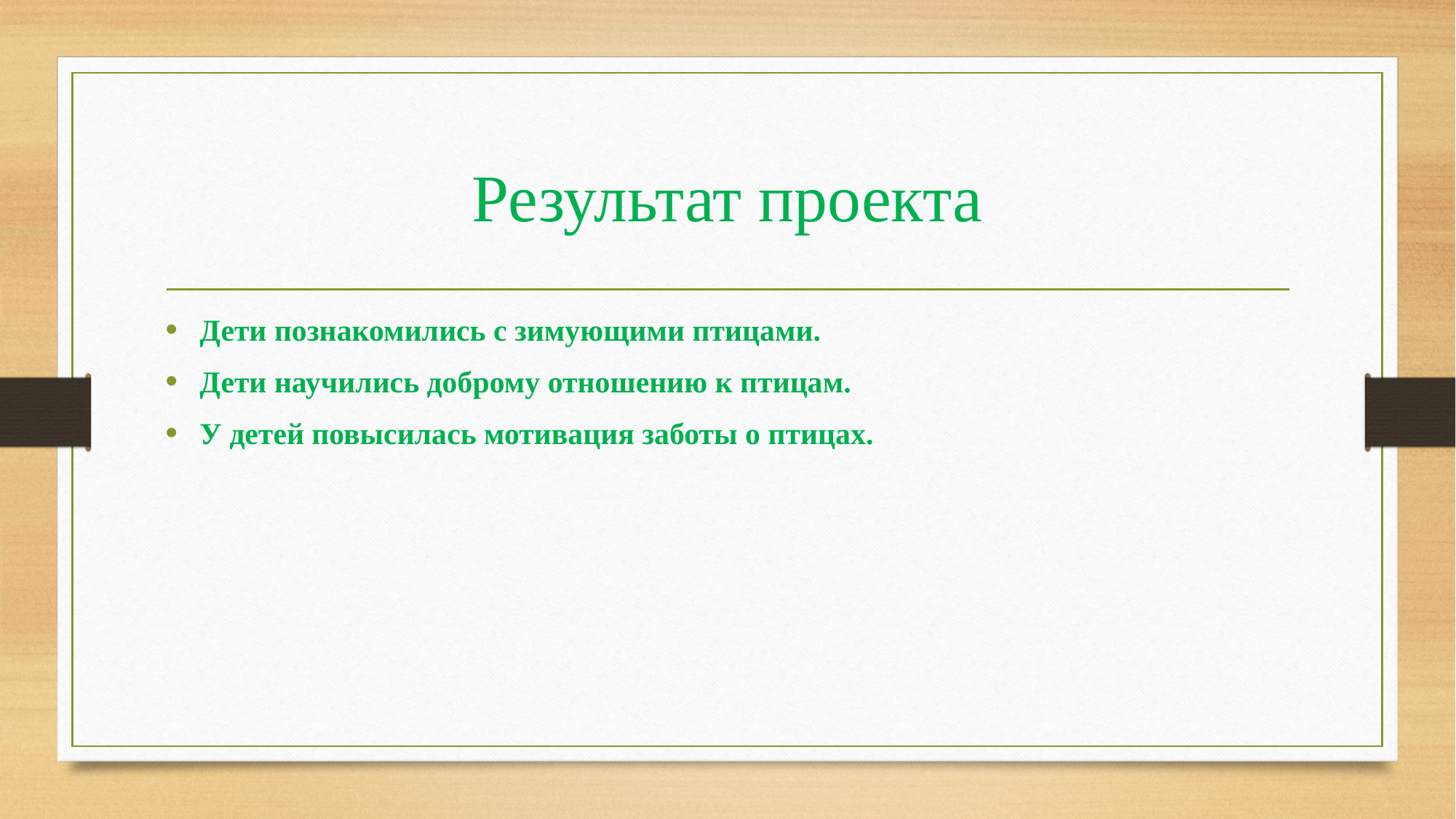

# Результат проекта
Дети познакомились с зимующими птицами.
Дети научились доброму отношению к птицам.
У детей повысилась мотивация заботы о птицах.